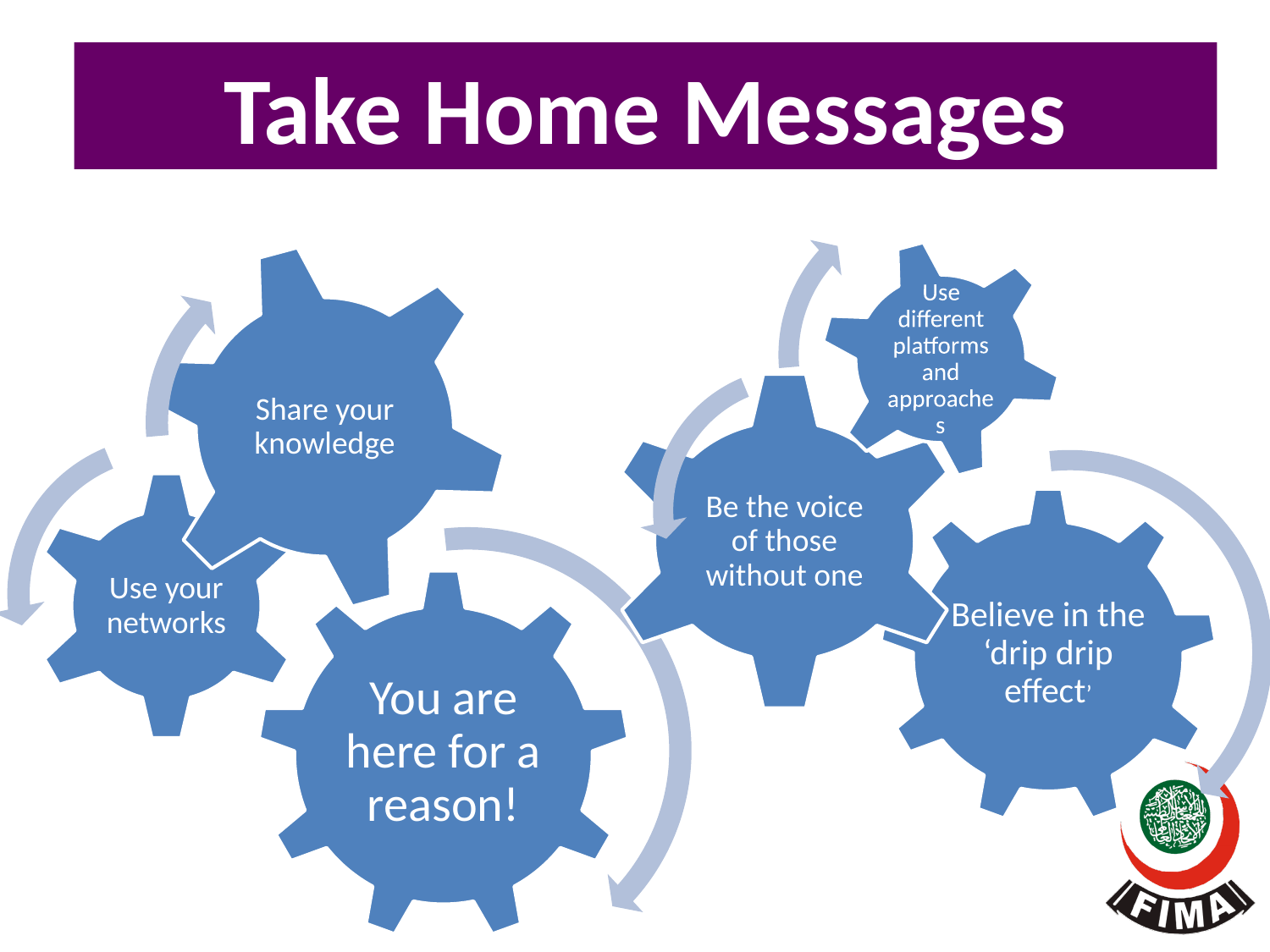

# Take Home Messages
Believe in the ‘drip drip effect’
Be the voice of those without one
Use different platforms and approaches

You are here for a reason!
Use your networks
Share your knowledge